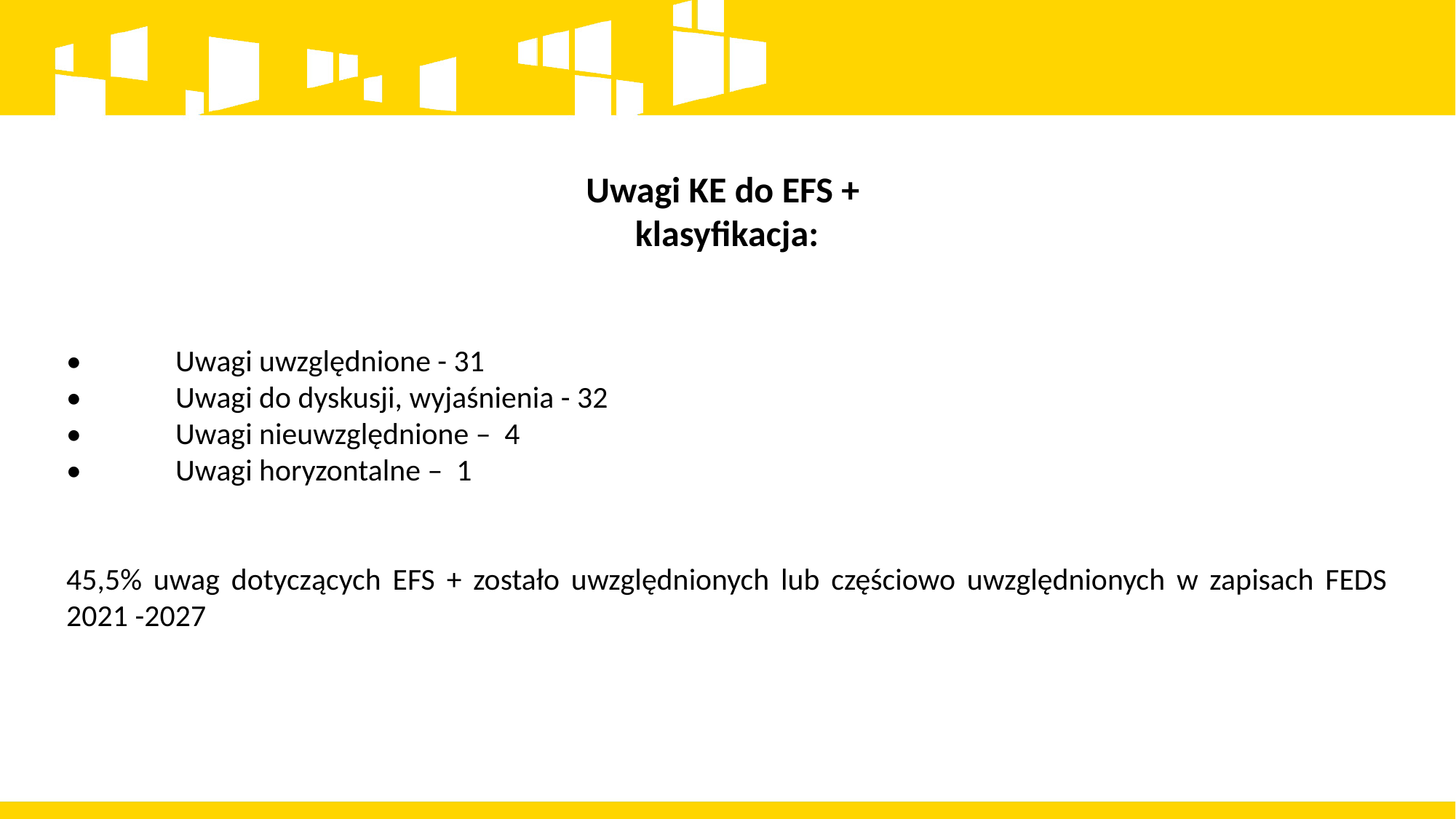

Uwagi KE do EFS +
klasyfikacja:

•	Uwagi uwzględnione - 31
•	Uwagi do dyskusji, wyjaśnienia - 32
•	Uwagi nieuwzględnione –  4
•	Uwagi horyzontalne –  1

45,5% uwag dotyczących EFS + zostało uwzględnionych lub częściowo uwzględnionych w zapisach FEDS 2021 -2027